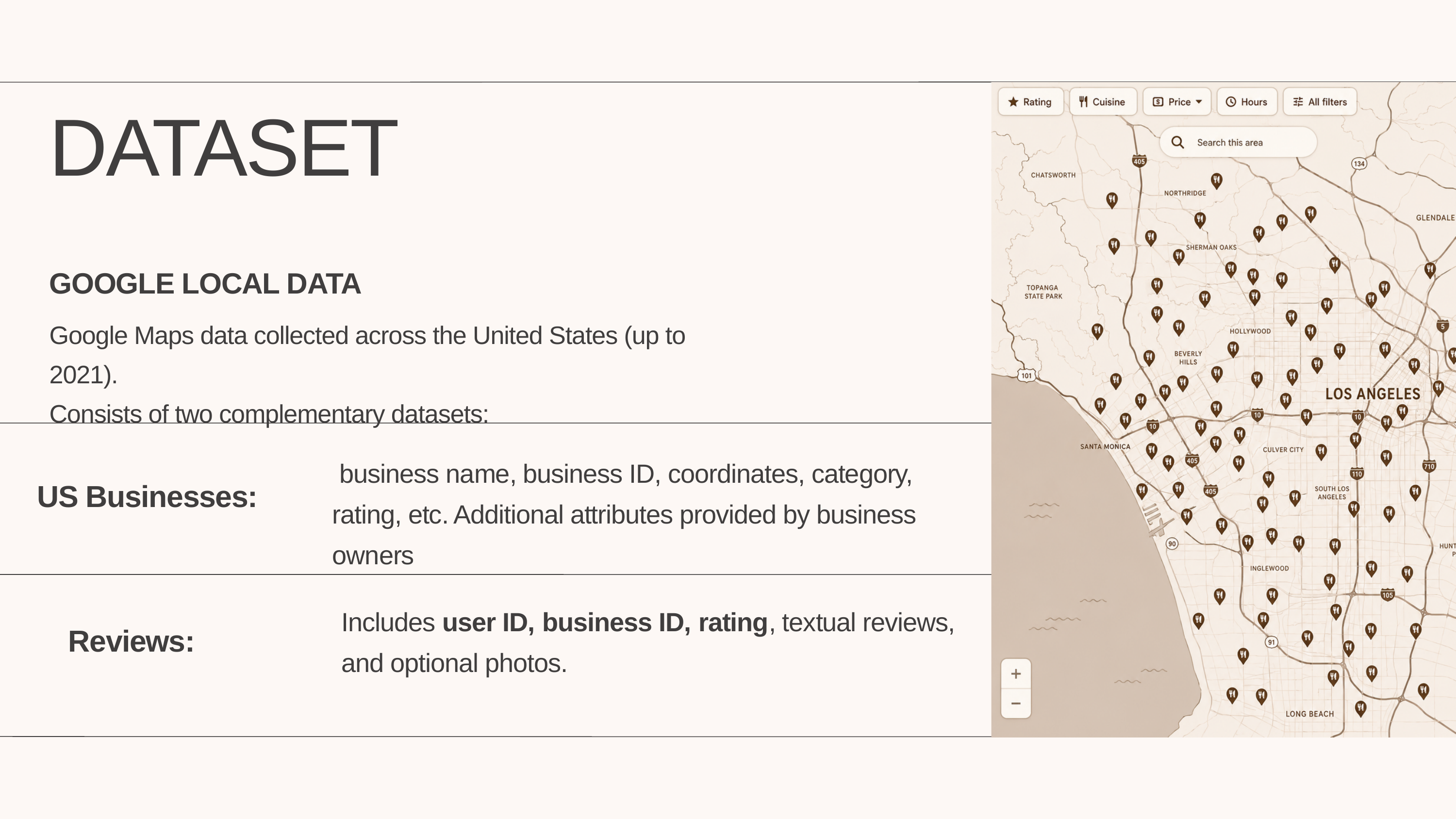

DATASET
GOOGLE LOCAL DATA
Google Maps data collected across the United States (up to 2021).
Consists of two complementary datasets:

 business name, business ID, coordinates, category, rating, etc. Additional attributes provided by business owners

US Businesses:

Includes user ID, business ID, rating, textual reviews, and optional photos.
Reviews: